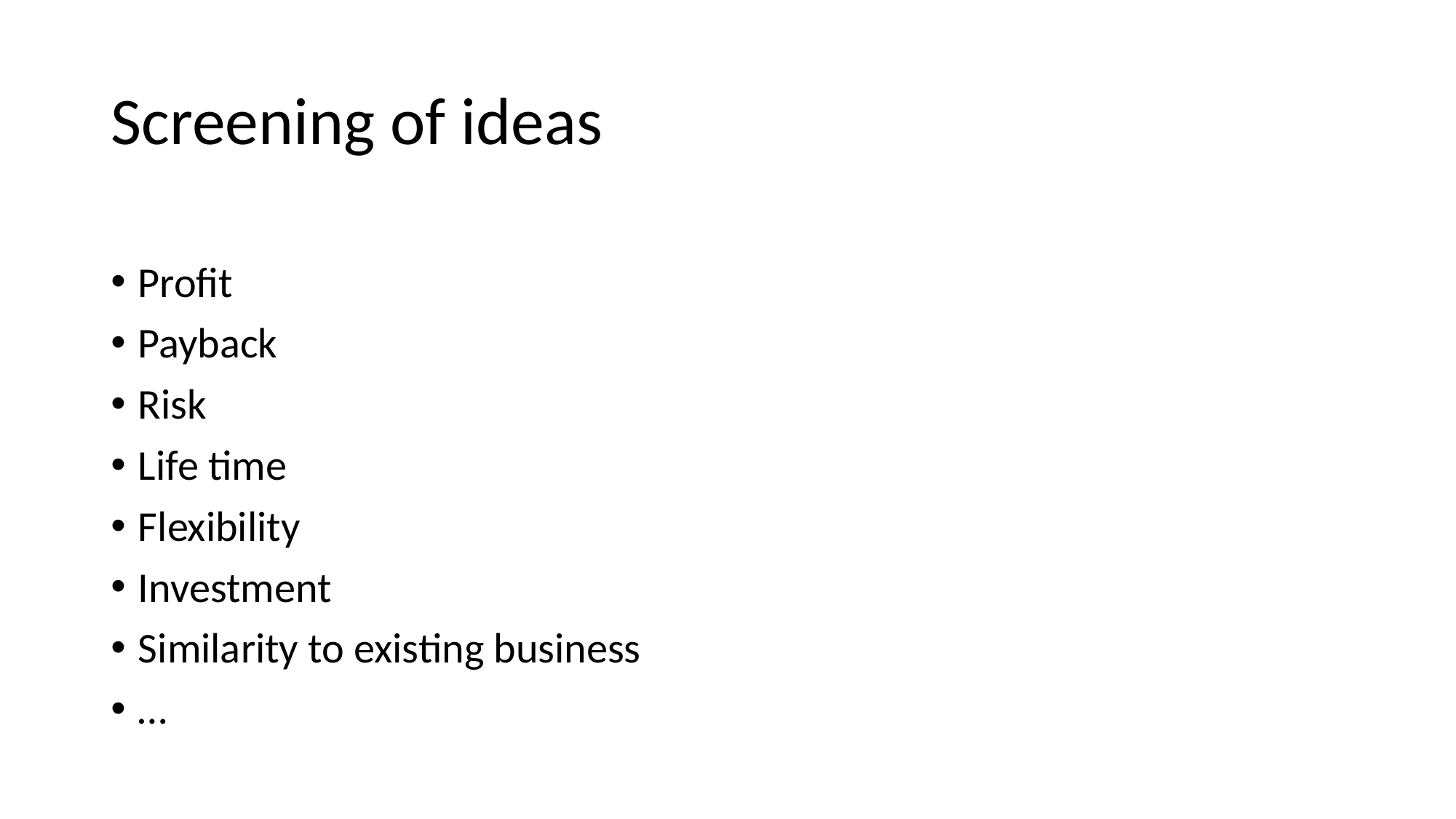

# Screening of ideas

Profit
Payback
Risk
Life time
Flexibility
Investment
Similarity to existing business
…